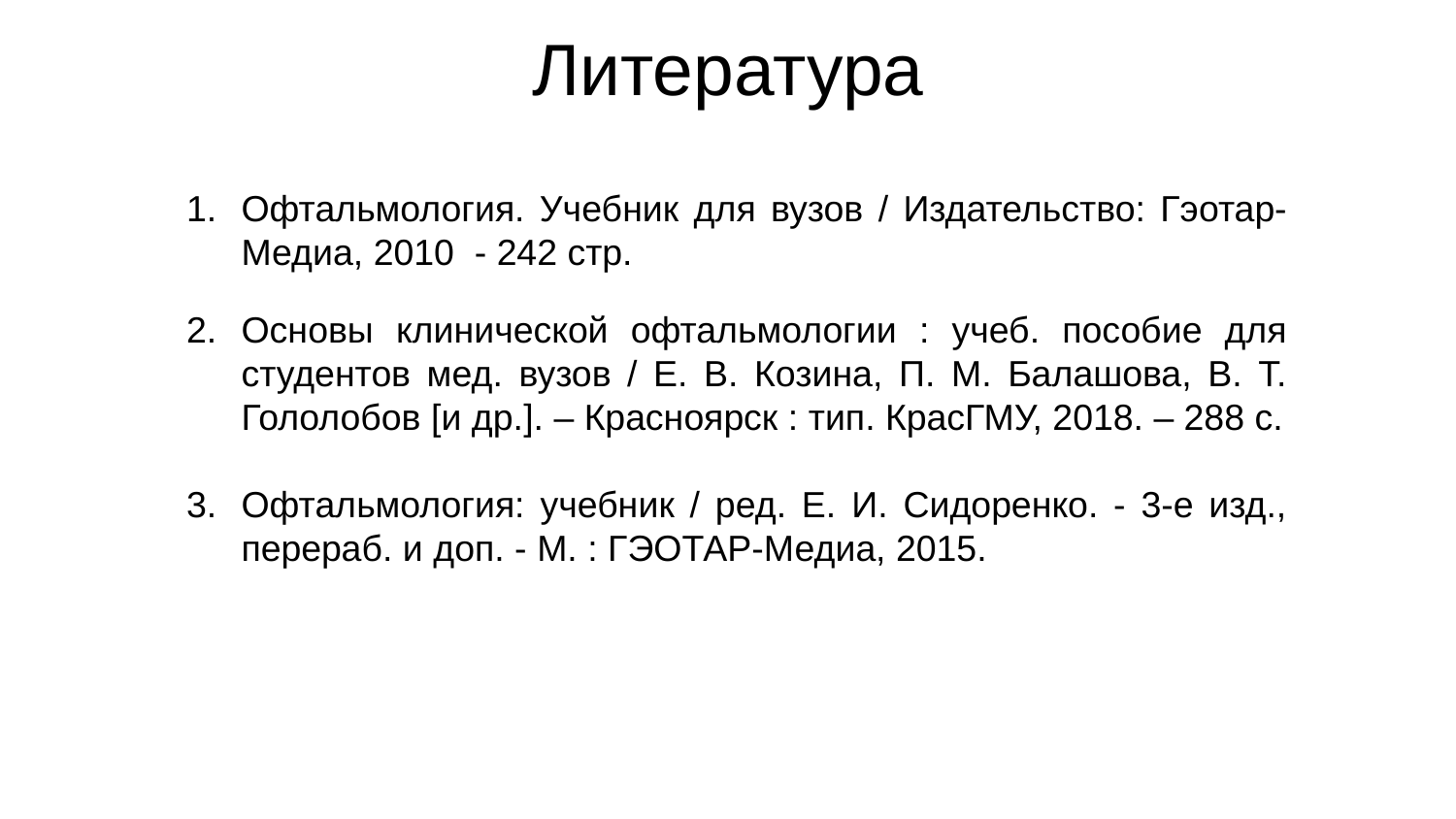

# Литература
Офтальмология. Учебник для вузов / Издательство: Гэотар- Медиа, 2010  - 242 стр.

Основы клинической офтальмологии : учеб. пособие для студентов мед. вузов / Е. В. Козина, П. М. Балашова, В. Т. Гололобов [и др.]. – Красноярск : тип. КрасГМУ, 2018. – 288 с.

Офтальмология: учебник / ред. Е. И. Сидоренко. - 3-е изд., перераб. и доп. - М. : ГЭОТАР-Медиа, 2015.